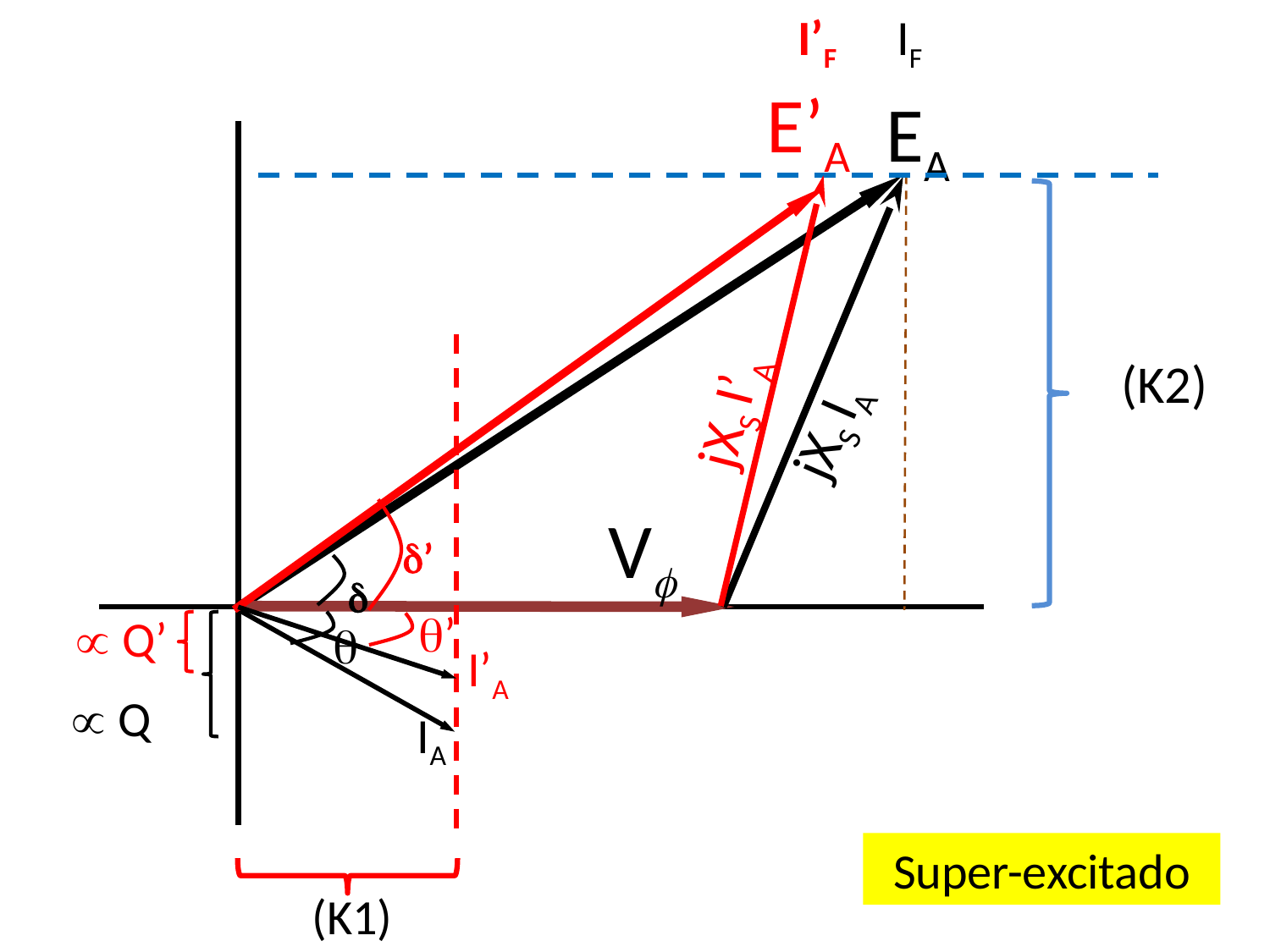

I’F
IF
E’A
EA

(K2)
jXS I’A
jXS IA
δ’
Vφ

δ

θ’
∝ Q’
θ

I’A
∝ Q
IA

Super-excitado
(K1)